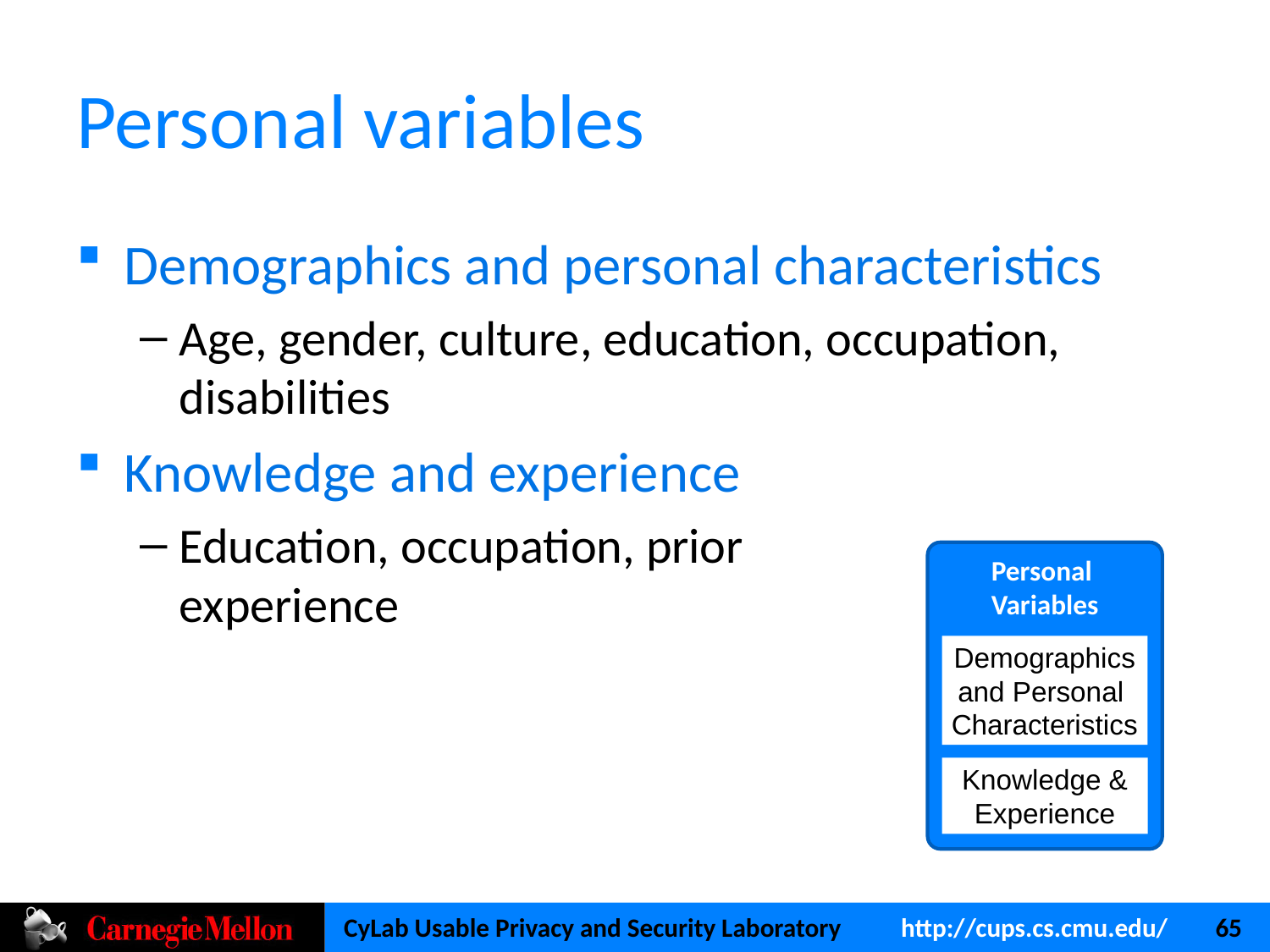

# Personal variables
Demographics and personal characteristics
Age, gender, culture, education, occupation, disabilities
Knowledge and experience
Education, occupation, prior
experience
Personal
Variables
Demographics
and Personal
Characteristics
Knowledge &
Experience